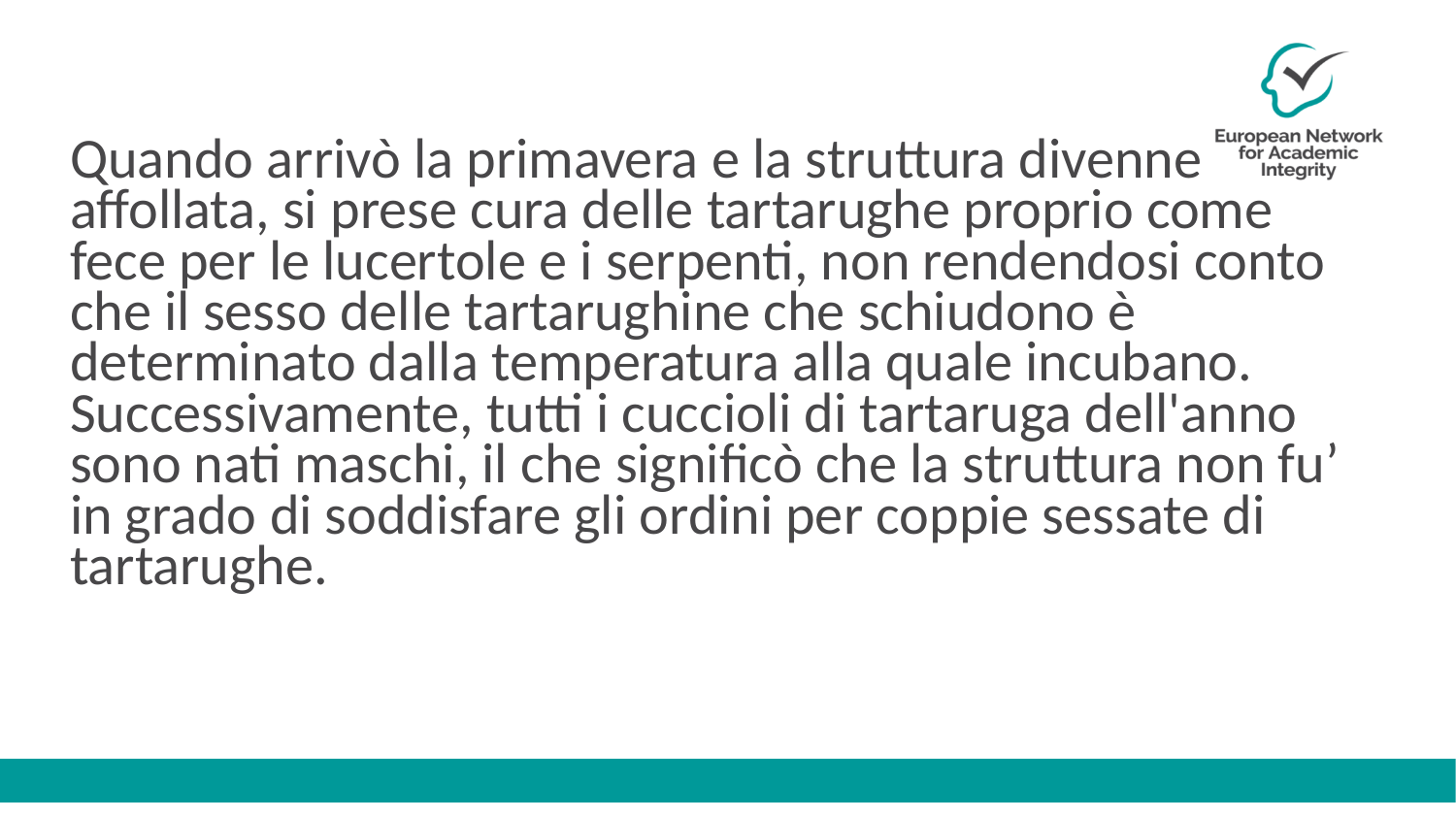

Quando arrivò la primavera e la struttura divenne affollata, si prese cura delle tartarughe proprio come fece per le lucertole e i serpenti, non rendendosi conto che il sesso delle tartarughine che schiudono è determinato dalla temperatura alla quale incubano. Successivamente, tutti i cuccioli di tartaruga dell'anno sono nati maschi, il che significò che la struttura non fu’ in grado di soddisfare gli ordini per coppie sessate di tartarughe.